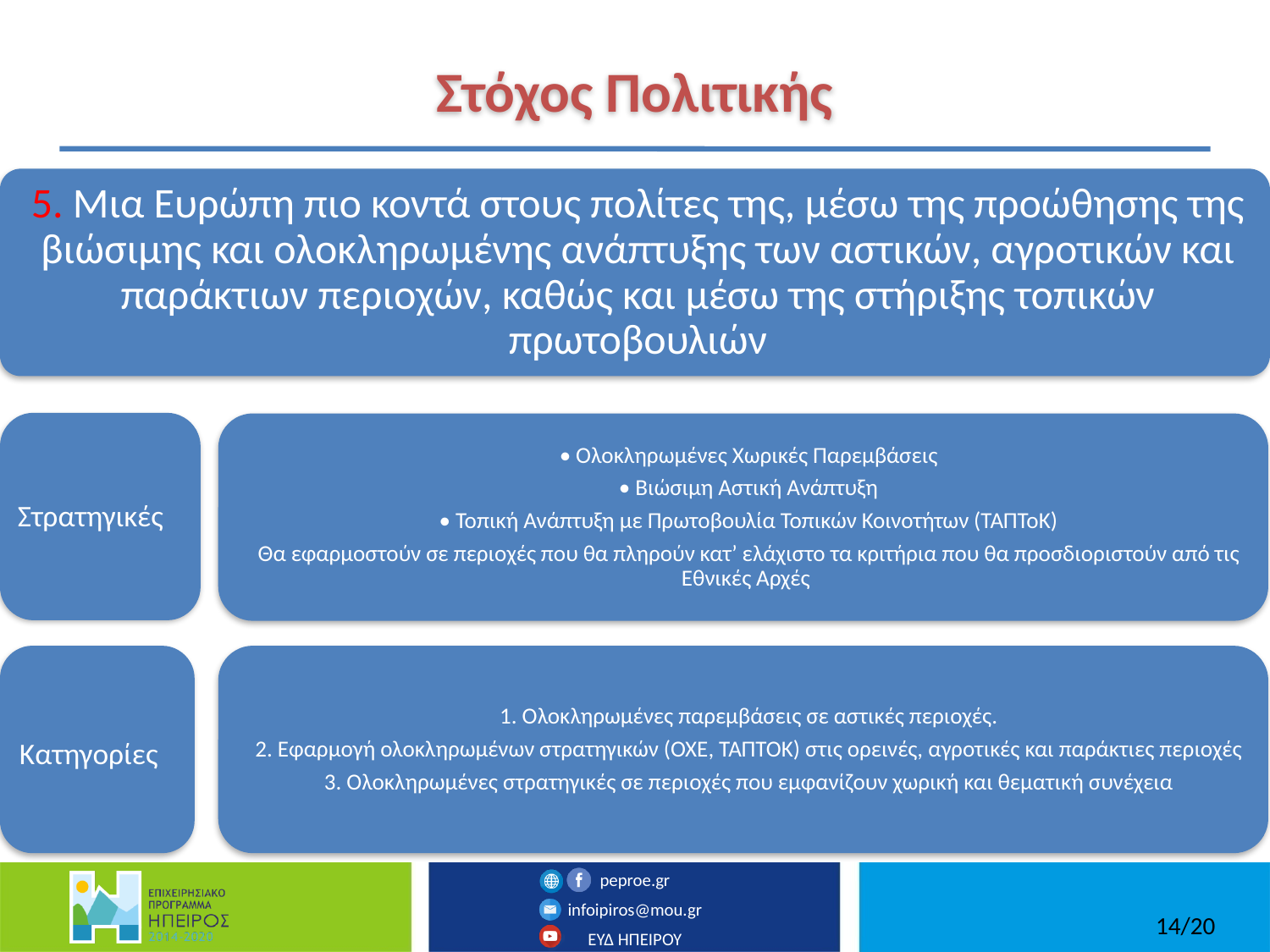

# Στόχος Πολιτικής
5. Μια Ευρώπη πιο κοντά στους πολίτες της, μέσω της προώθησης της βιώσιμης και ολοκληρωμένης ανάπτυξης των αστικών, αγροτικών και παράκτιων περιοχών, καθώς και μέσω της στήριξης τοπικών πρωτοβουλιών
• Ολοκληρωμένες Χωρικές Παρεμβάσεις
• Βιώσιμη Αστική Ανάπτυξη
• Τοπική Ανάπτυξη με Πρωτοβουλία Τοπικών Κοινοτήτων (ΤΑΠΤοΚ)
Θα εφαρμοστούν σε περιοχές που θα πληρούν κατ’ ελάχιστο τα κριτήρια που θα προσδιοριστούν από τις Εθνικές Αρχές
1. Ολοκληρωμένες παρεμβάσεις σε αστικές περιοχές.
2. Εφαρμογή ολοκληρωμένων στρατηγικών (ΟΧΕ, ΤΑΠΤΟΚ) στις ορεινές, αγροτικές και παράκτιες περιοχές
3. Ολοκληρωμένες στρατηγικές σε περιοχές που εμφανίζουν χωρική και θεματική συνέχεια
Στρατηγικές
Κατηγορίες